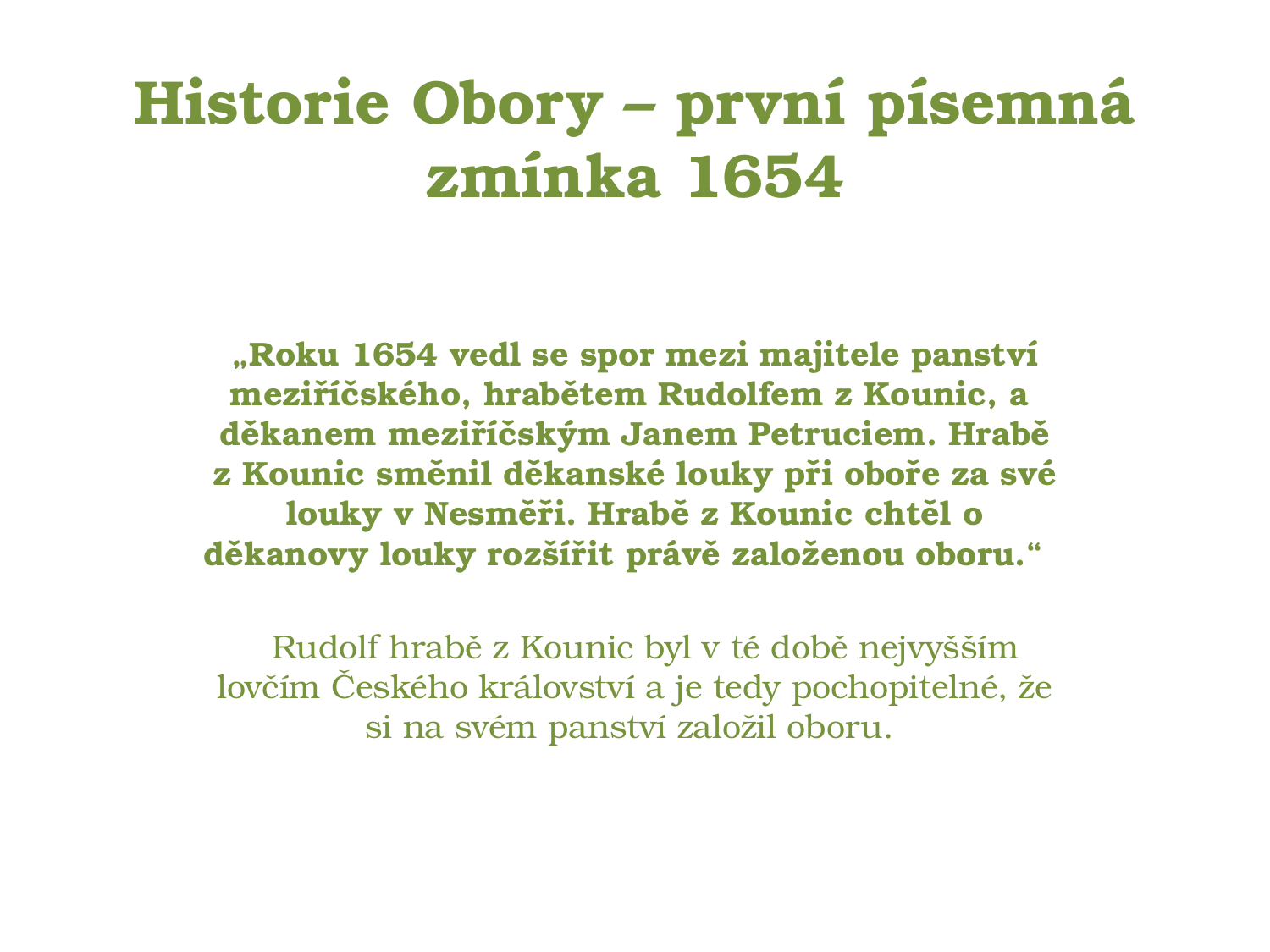

# Historie Obory – první písemná zmínka 1654
„Roku 1654 vedl se spor mezi majitele panství meziříčského, hrabětem Rudolfem z Kounic, a  děkanem meziříčským Janem Petruciem. Hrabě z Kounic směnil děkanské louky při oboře za své louky v Nesměři. Hrabě z Kounic chtěl o děkanovy louky rozšířit právě založenou oboru.“

  Rudolf hrabě z Kounic byl v té době nejvyšším lovčím Českého království a je tedy pochopitelné, že si na svém panství založil oboru.